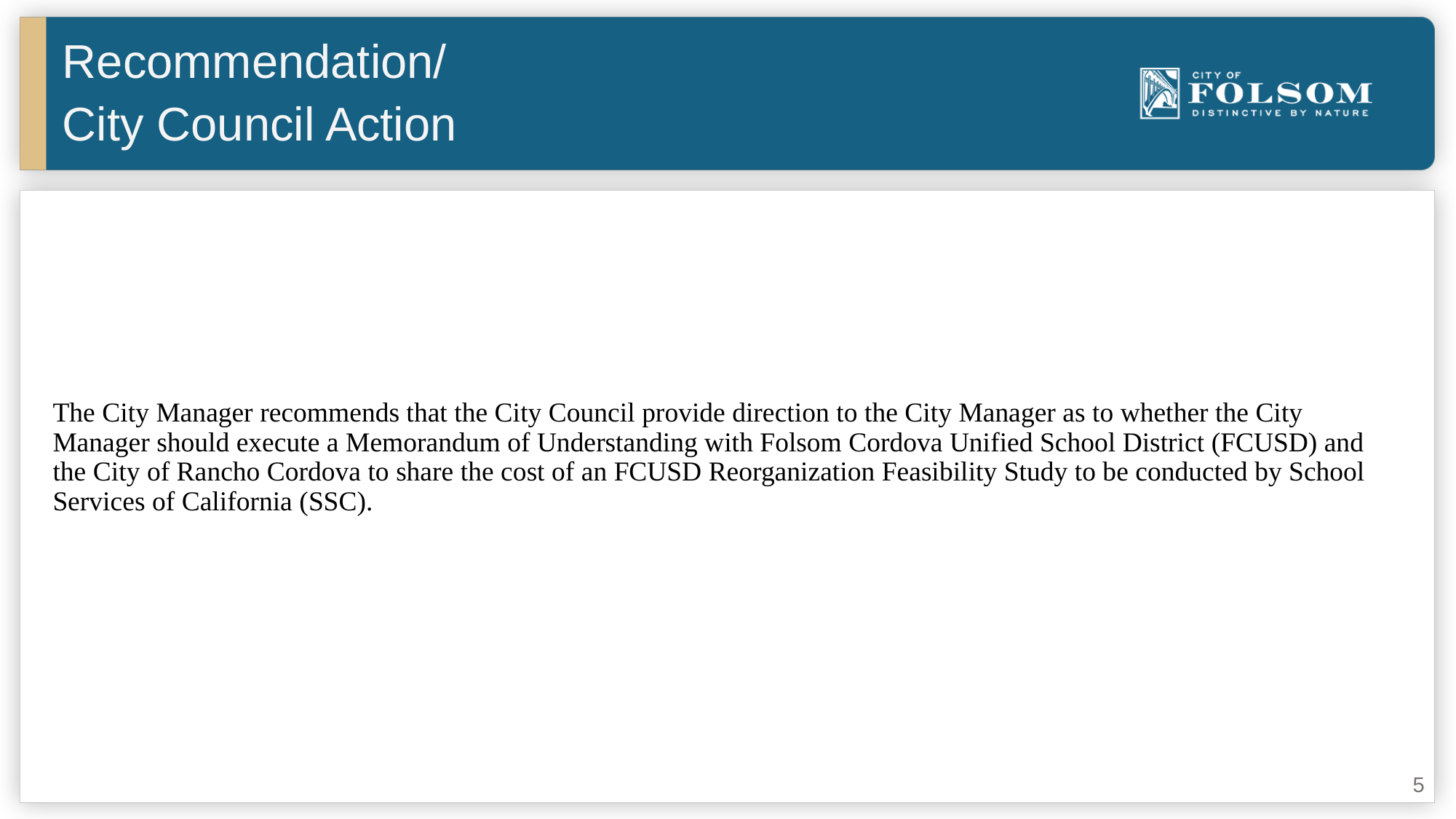

Recommendation/
City Council Action

The City Manager recommends that the City Council provide direction to the City Manager as to whether the City Manager should execute a Memorandum of Understanding with Folsom Cordova Unified School District (FCUSD) and the City of Rancho Cordova to share the cost of an FCUSD Reorganization Feasibility Study to be conducted by School Services of California (SSC).